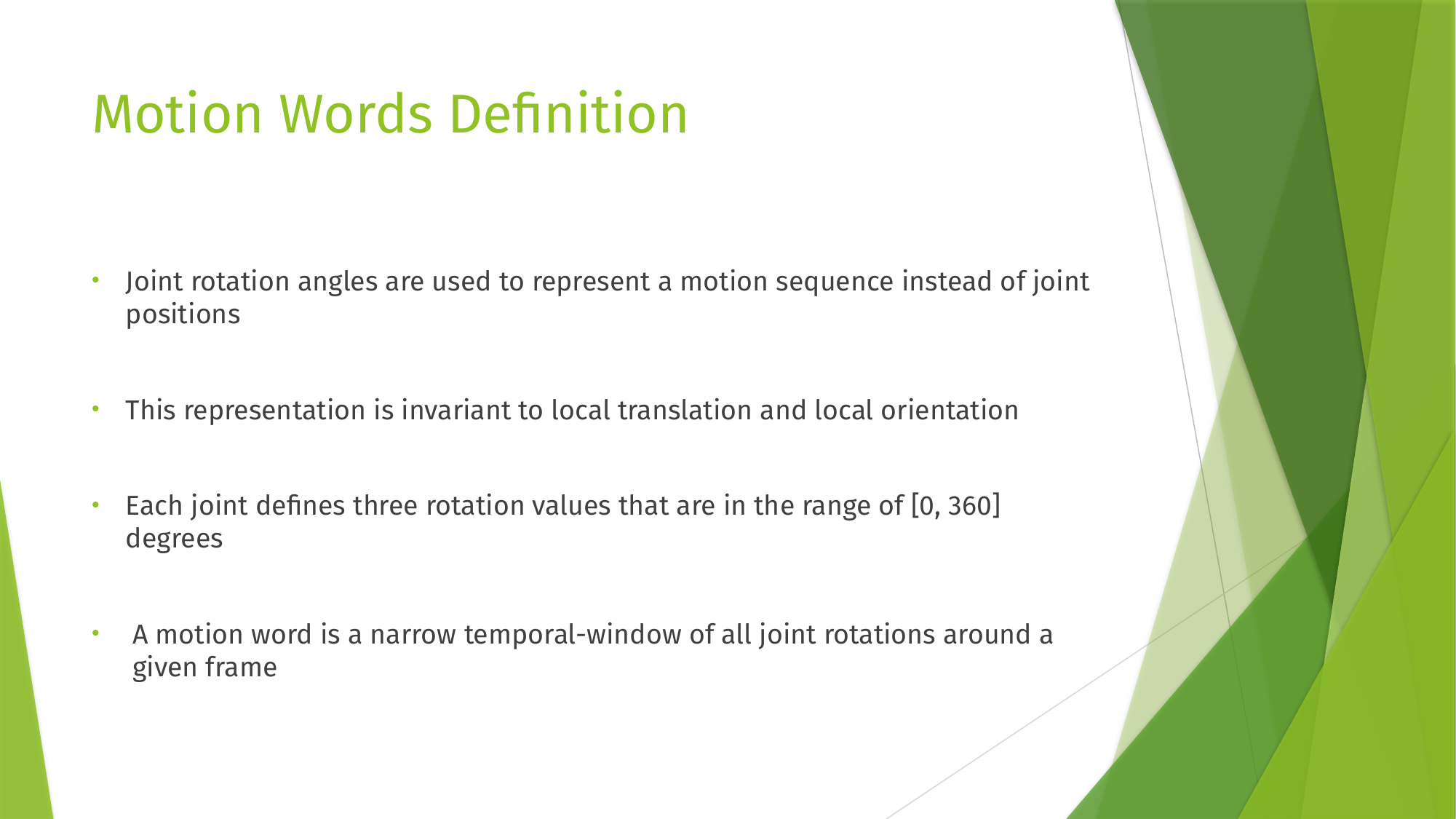

# Motion Words Definition
Joint rotation angles are used to represent a motion sequence instead of joint positions

This representation is invariant to local translation and local orientation

Each joint defines three rotation values that are in the range of [0, 360] degrees

A motion word is a narrow temporal-window of all joint rotations around a given frame